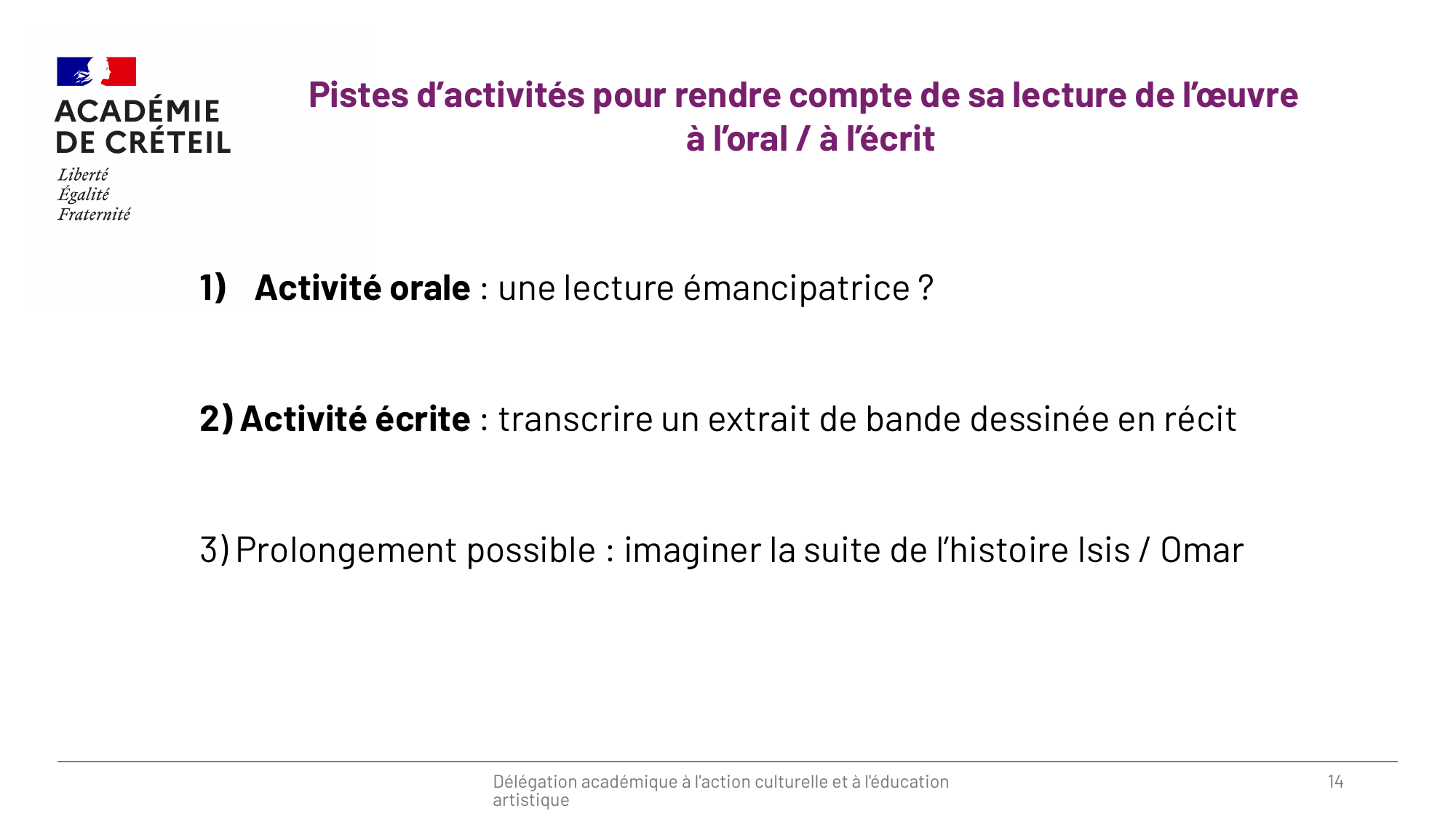

#
Pistes d’activités pour rendre compte de sa lecture de l’œuvre
 à l’oral / à l’écrit

Activité orale : une lecture émancipatrice ?

2) Activité écrite : transcrire un extrait de bande dessinée en récit

3) Prolongement possible : imaginer la suite de l’histoire Isis / Omar

Délégation académique à l'action culturelle et à l'éducation artistique
14